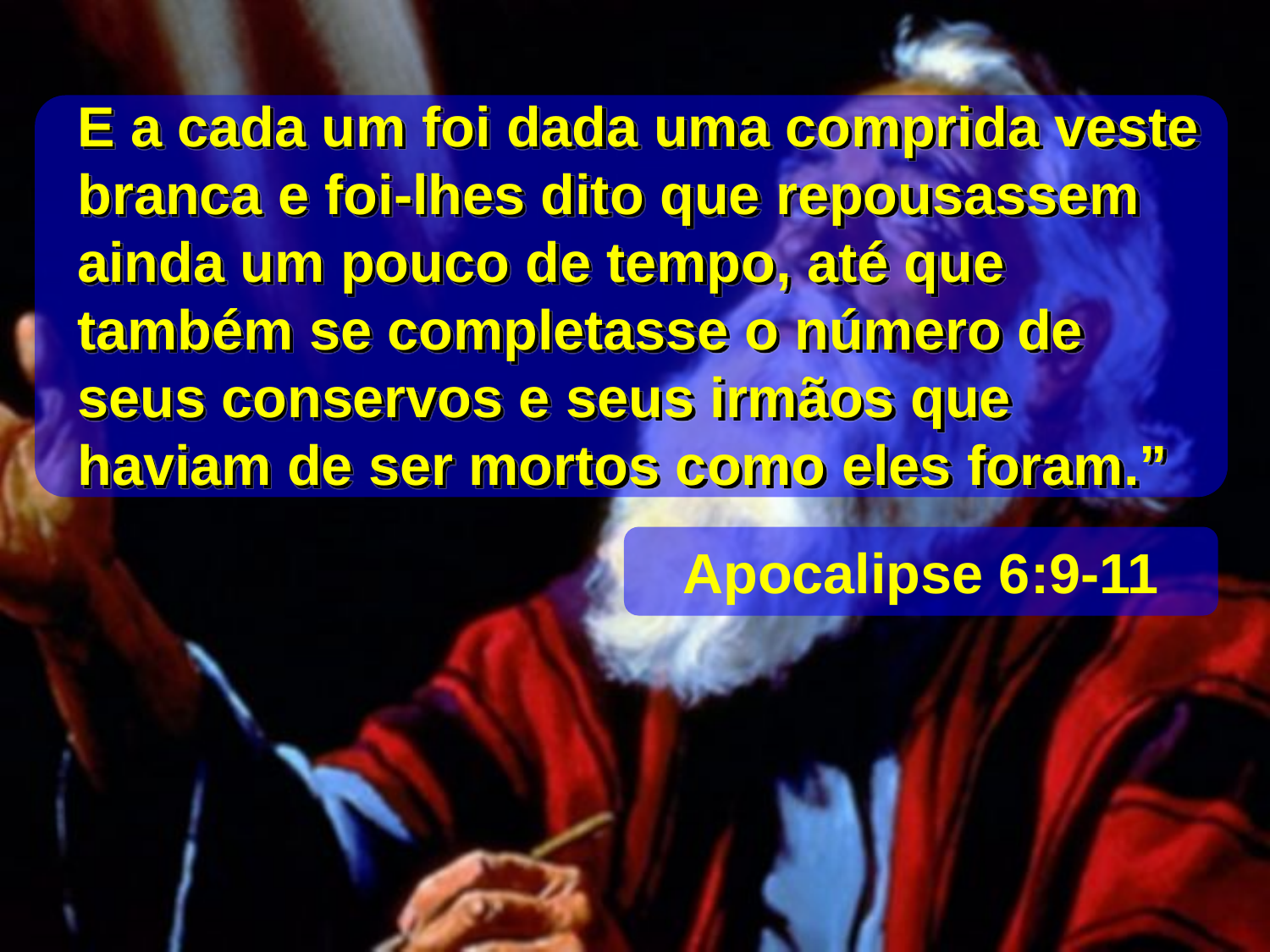

E a cada um foi dada uma comprida veste branca e foi-lhes dito que repousassem ainda um pouco de tempo, até que também se completasse o número de seus conservos e seus irmãos que haviam de ser mortos como eles foram.”

Apocalipse 6:9-11